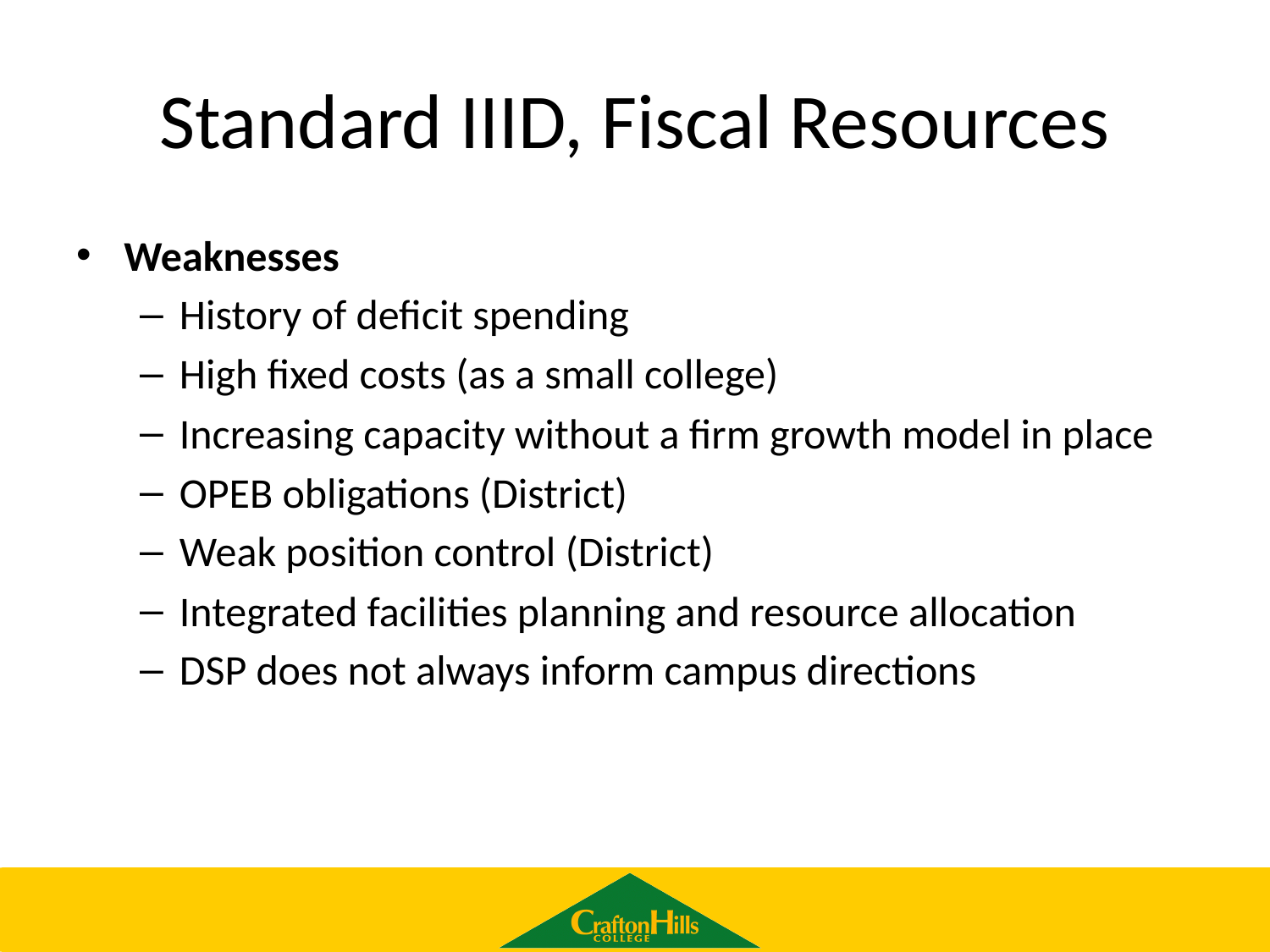

# Standard IIID, Fiscal Resources
Weaknesses
History of deficit spending
High fixed costs (as a small college)
Increasing capacity without a firm growth model in place
OPEB obligations (District)
Weak position control (District)
Integrated facilities planning and resource allocation
DSP does not always inform campus directions